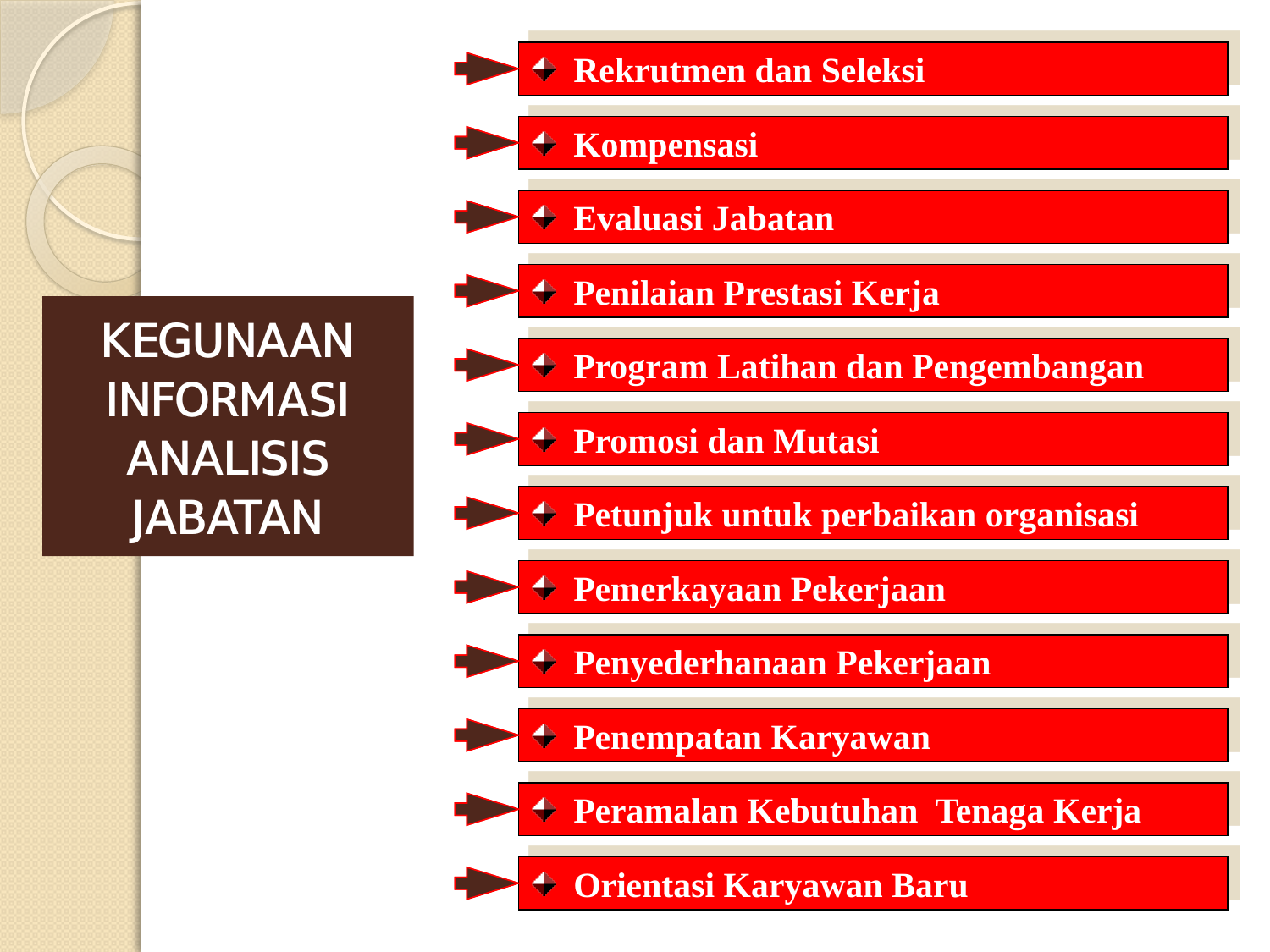

Rekrutmen dan Seleksi
  Rekrutmen dan Seleksi

  Kompensasi
  Kompensasi

  Evaluasi Jabatan
  Evaluasi Jabatan

  Penilaian Prestasi Kerja
  Penilaian Prestasi Kerja

# KEGUNAAN INFORMASI ANALISIS JABATAN
  Program Latihan dan Pengembangan
  Program Latihan dan Pengembangan

  Promosi dan Mutasi
  Promosi dan Mutasi

  Petunjuk untuk perbaikan organisasi
  Petunjuk untuk perbaikan organisasi

  Pemerkayaan Pekerjaan
  Pemerkayaan Pekerjaan

  Penyederhanaan Pekerjaan
  Penyederhanaan Pekerjaan

  Penempatan Karyawan
  Penempatan Karyawan

  Peramalan Kebutuhan  Tenaga Kerja
  Peramalan Kebutuhan  Tenaga Kerja

  Orientasi Karyawan Baru
  Orientasi Karyawan Baru